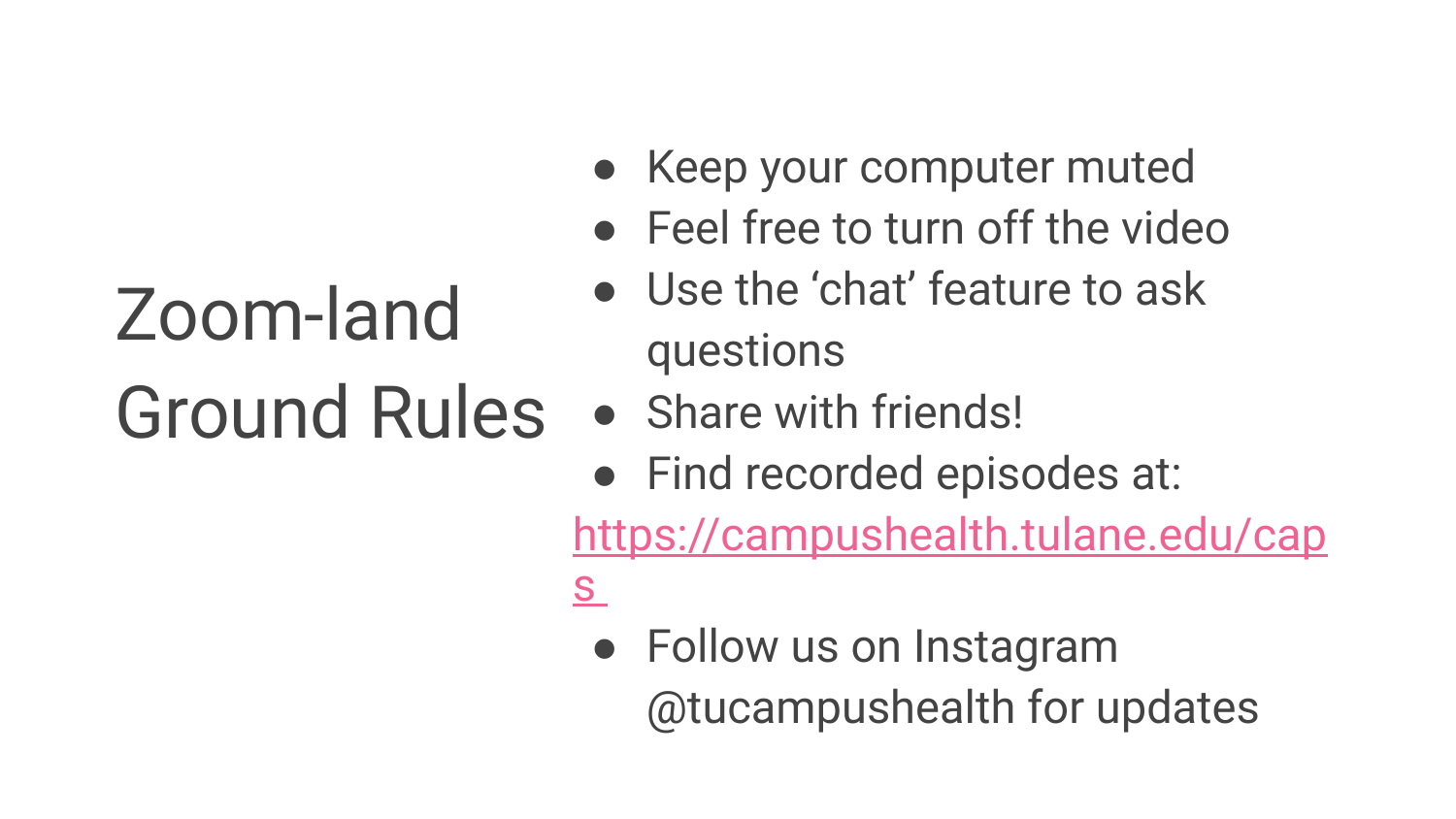

Keep your computer muted
Feel free to turn off the video
Use the ‘chat’ feature to ask questions
Share with friends!
Find recorded episodes at:
https://campushealth.tulane.edu/caps
Follow us on Instagram @tucampushealth for updates
Zoom-land Ground Rules